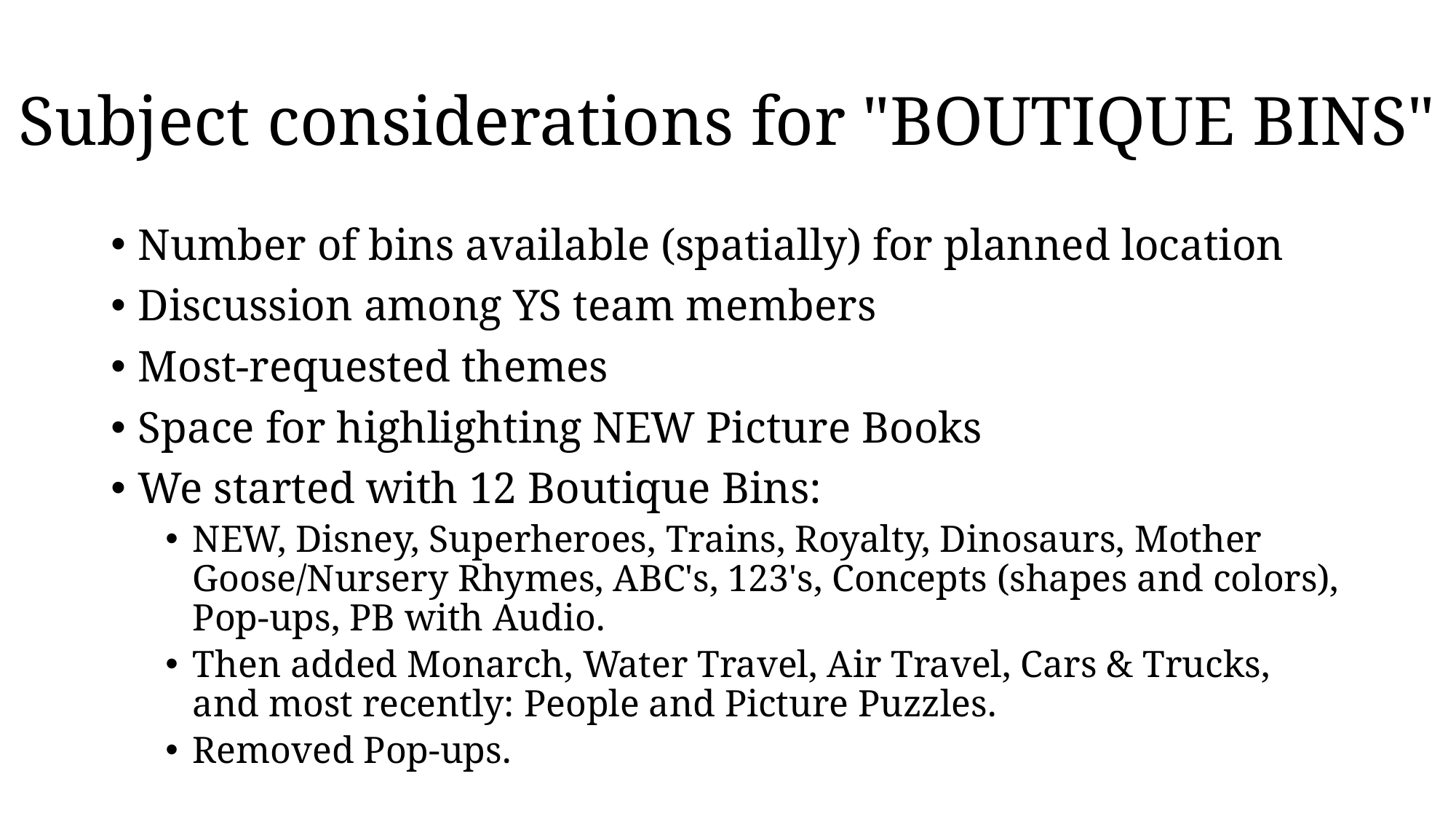

# Subject considerations for "BOUTIQUE BINS"
Number of bins available (spatially) for planned location
Discussion among YS team members
Most-requested themes
Space for highlighting NEW Picture Books
We started with 12 Boutique Bins:
NEW, Disney, Superheroes, Trains, Royalty, Dinosaurs, Mother Goose/Nursery Rhymes, ABC's, 123's, Concepts (shapes and colors), Pop-ups, PB with Audio.
Then added Monarch, Water Travel, Air Travel, Cars & Trucks, and most recently: People and Picture Puzzles.
Removed Pop-ups.